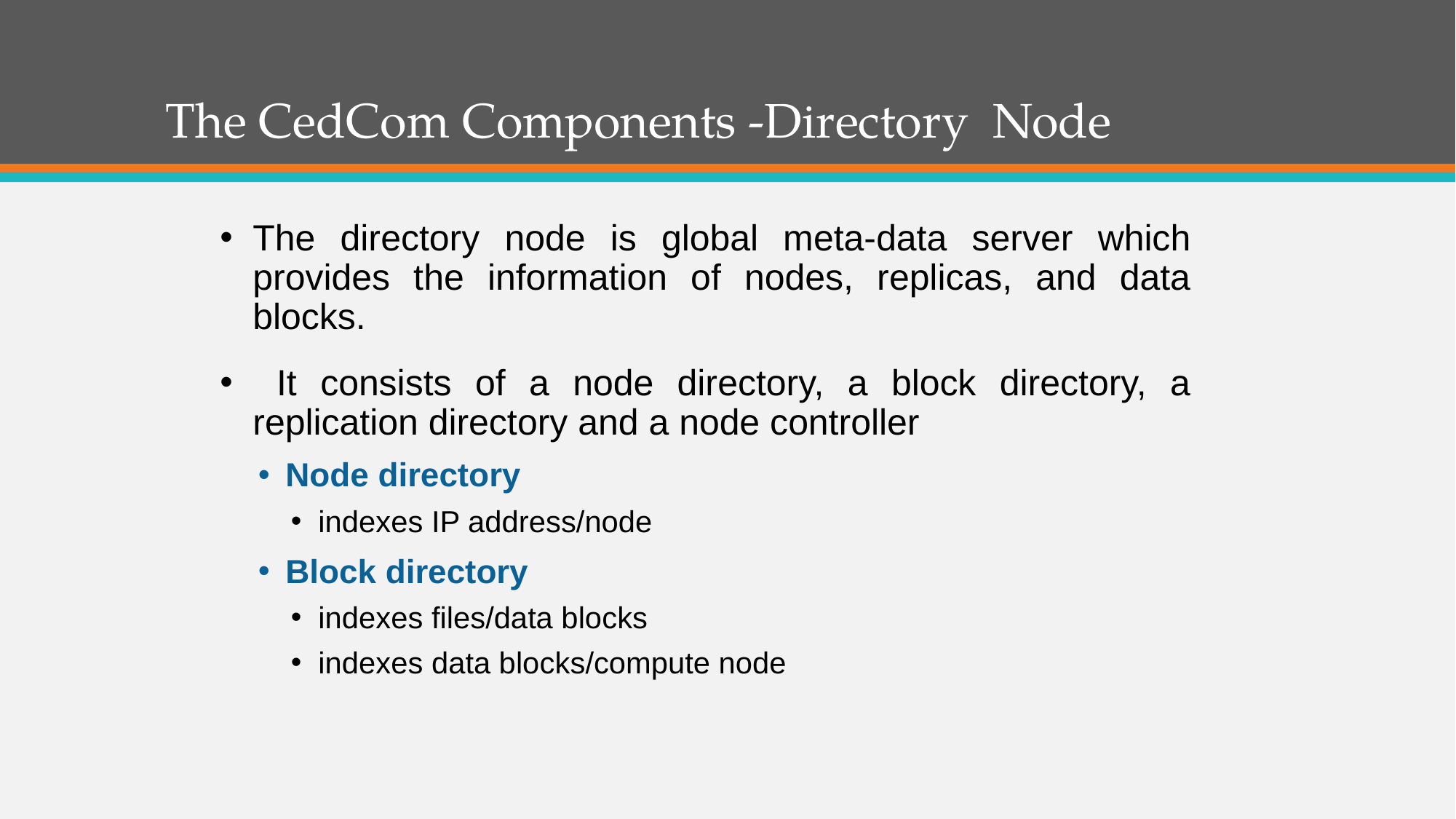

# The CedCom Components -Directory  Node
The directory node is global meta-data server which provides the information of nodes, replicas, and data blocks.
 It consists of a node directory, a block directory, a replication directory and a node controller
Node directory
indexes IP address/node
Block directory
indexes files/data blocks
indexes data blocks/compute node